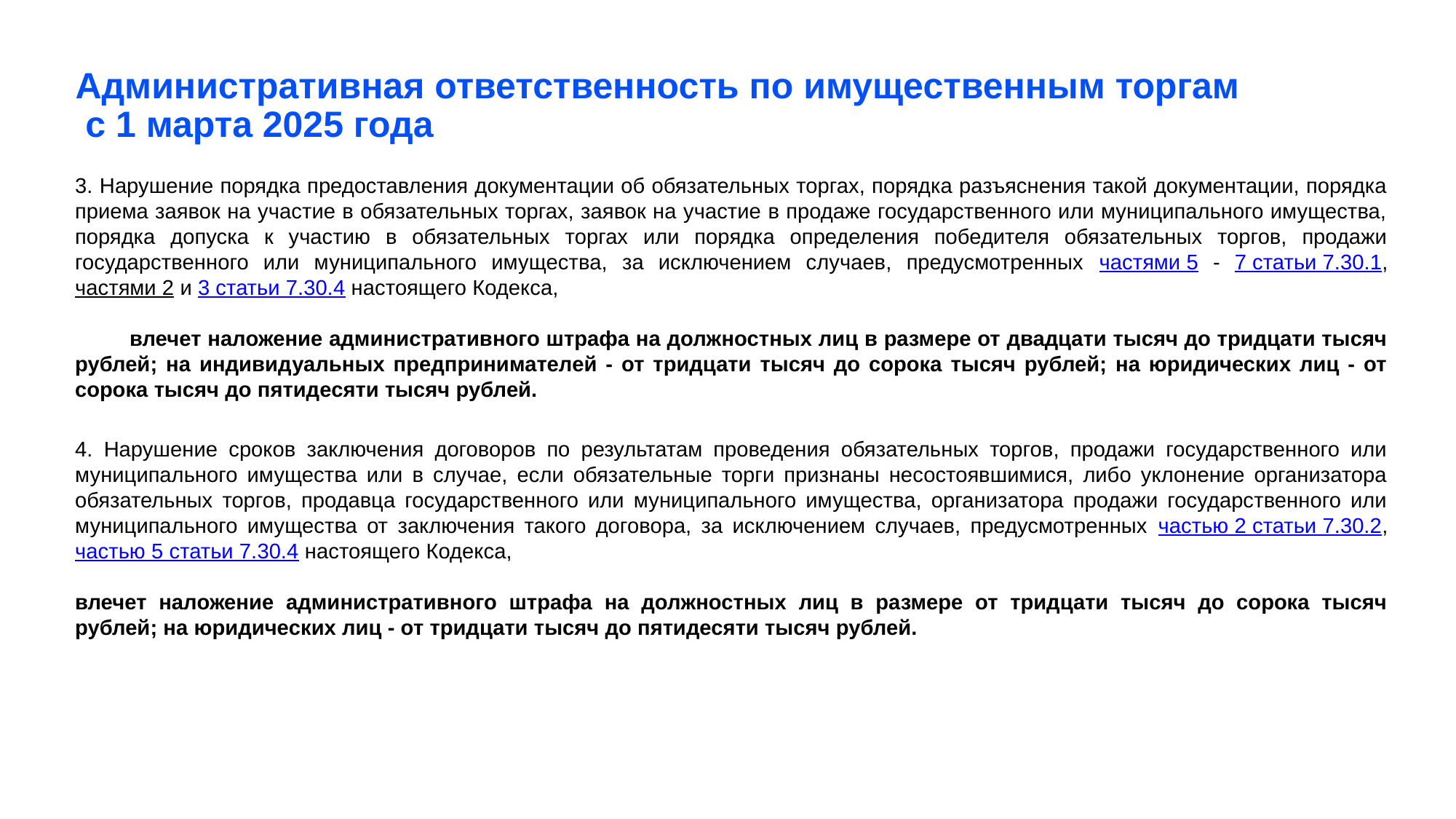

# Административная ответственность по имущественным торгам с 1 марта 2025 года
3. Нарушение порядка предоставления документации об обязательных торгах, порядка разъяснения такой документации, порядка приема заявок на участие в обязательных торгах, заявок на участие в продаже государственного или муниципального имущества, порядка допуска к участию в обязательных торгах или порядка определения победителя обязательных торгов, продажи государственного или муниципального имущества, за исключением случаев, предусмотренных частями 5 - 7 статьи 7.30.1, частями 2 и 3 статьи 7.30.4 настоящего Кодекса,

влечет наложение административного штрафа на должностных лиц в размере от двадцати тысяч до тридцати тысяч рублей; на индивидуальных предпринимателей - от тридцати тысяч до сорока тысяч рублей; на юридических лиц - от сорока тысяч до пятидесяти тысяч рублей.
4. Нарушение сроков заключения договоров по результатам проведения обязательных торгов, продажи государственного или муниципального имущества или в случае, если обязательные торги признаны несостоявшимися, либо уклонение организатора обязательных торгов, продавца государственного или муниципального имущества, организатора продажи государственного или муниципального имущества от заключения такого договора, за исключением случаев, предусмотренных частью 2 статьи 7.30.2, частью 5 статьи 7.30.4 настоящего Кодекса,

влечет наложение административного штрафа на должностных лиц в размере от тридцати тысяч до сорока тысяч рублей; на юридических лиц - от тридцати тысяч до пятидесяти тысяч рублей.